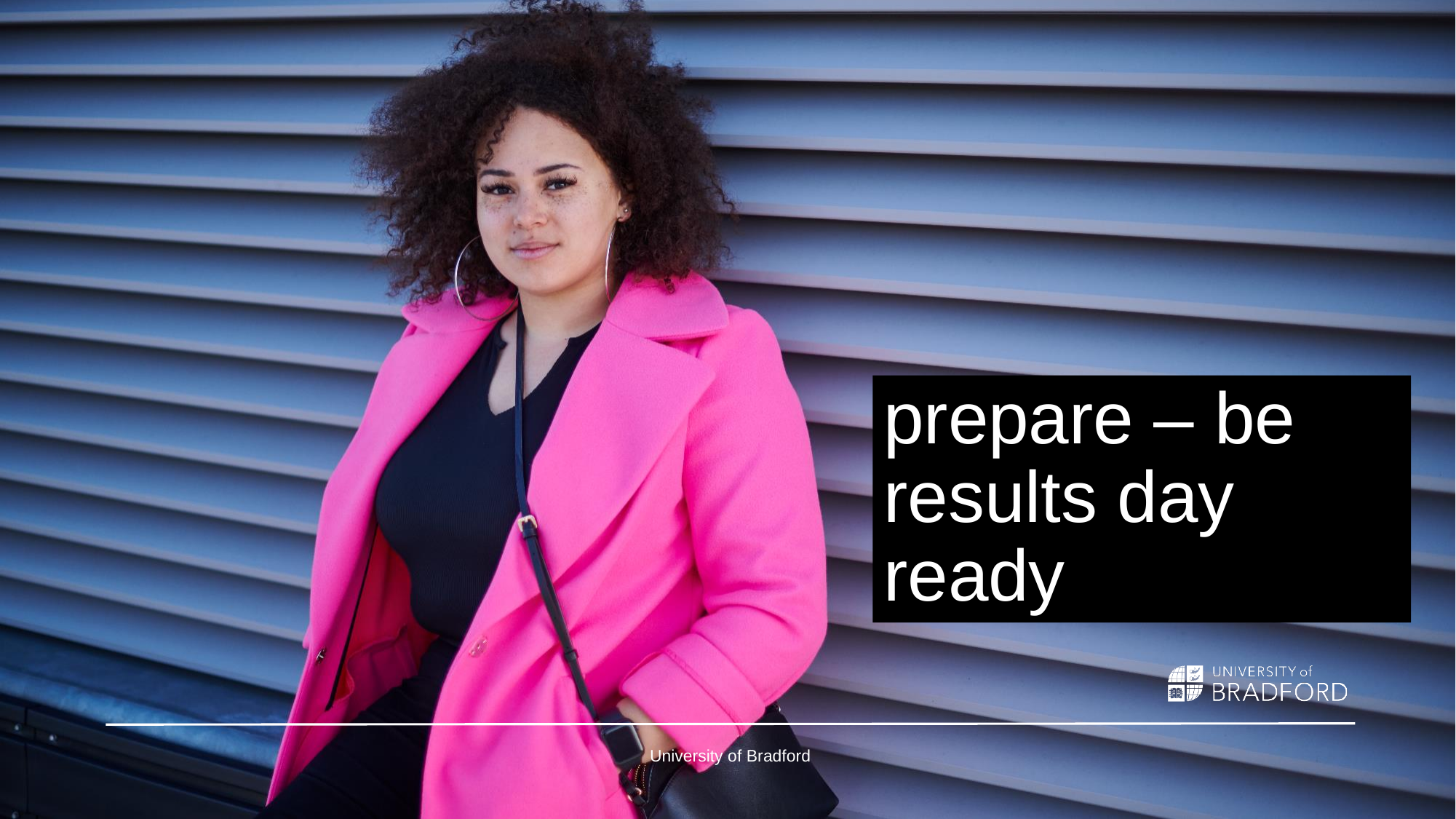

prepare – be results day ready
University of Bradford